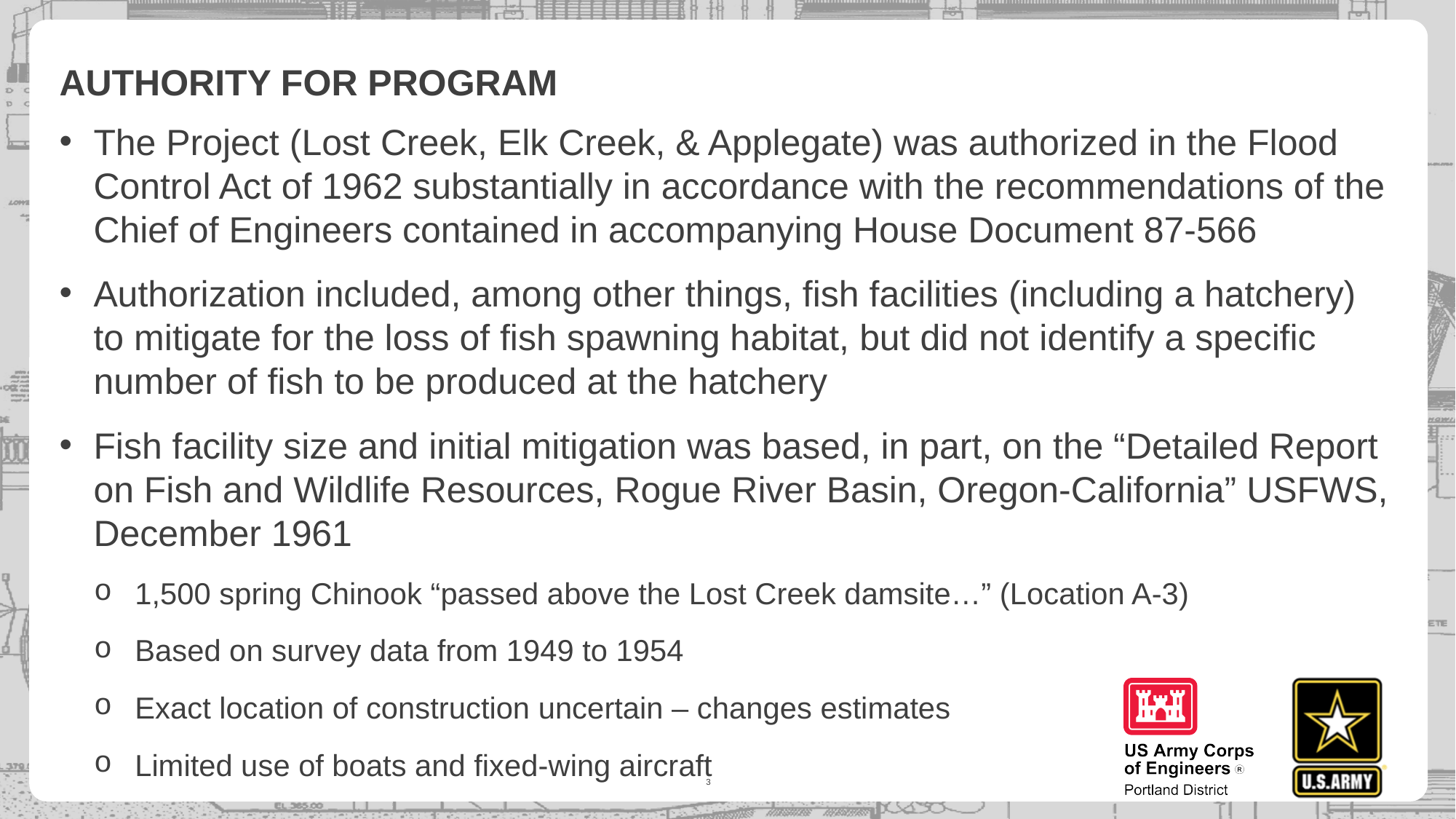

# AUTHORITY FOR PROGRAM
The Project (Lost Creek, Elk Creek, & Applegate) was authorized in the Flood Control Act of 1962 substantially in accordance with the recommendations of the Chief of Engineers contained in accompanying House Document 87-566
Authorization included, among other things, fish facilities (including a hatchery) to mitigate for the loss of fish spawning habitat, but did not identify a specific number of fish to be produced at the hatchery
Fish facility size and initial mitigation was based, in part, on the “Detailed Report on Fish and Wildlife Resources, Rogue River Basin, Oregon-California” USFWS, December 1961
1,500 spring Chinook “passed above the Lost Creek damsite…” (Location A-3)
Based on survey data from 1949 to 1954
Exact location of construction uncertain – changes estimates
Limited use of boats and fixed-wing aircraft

3